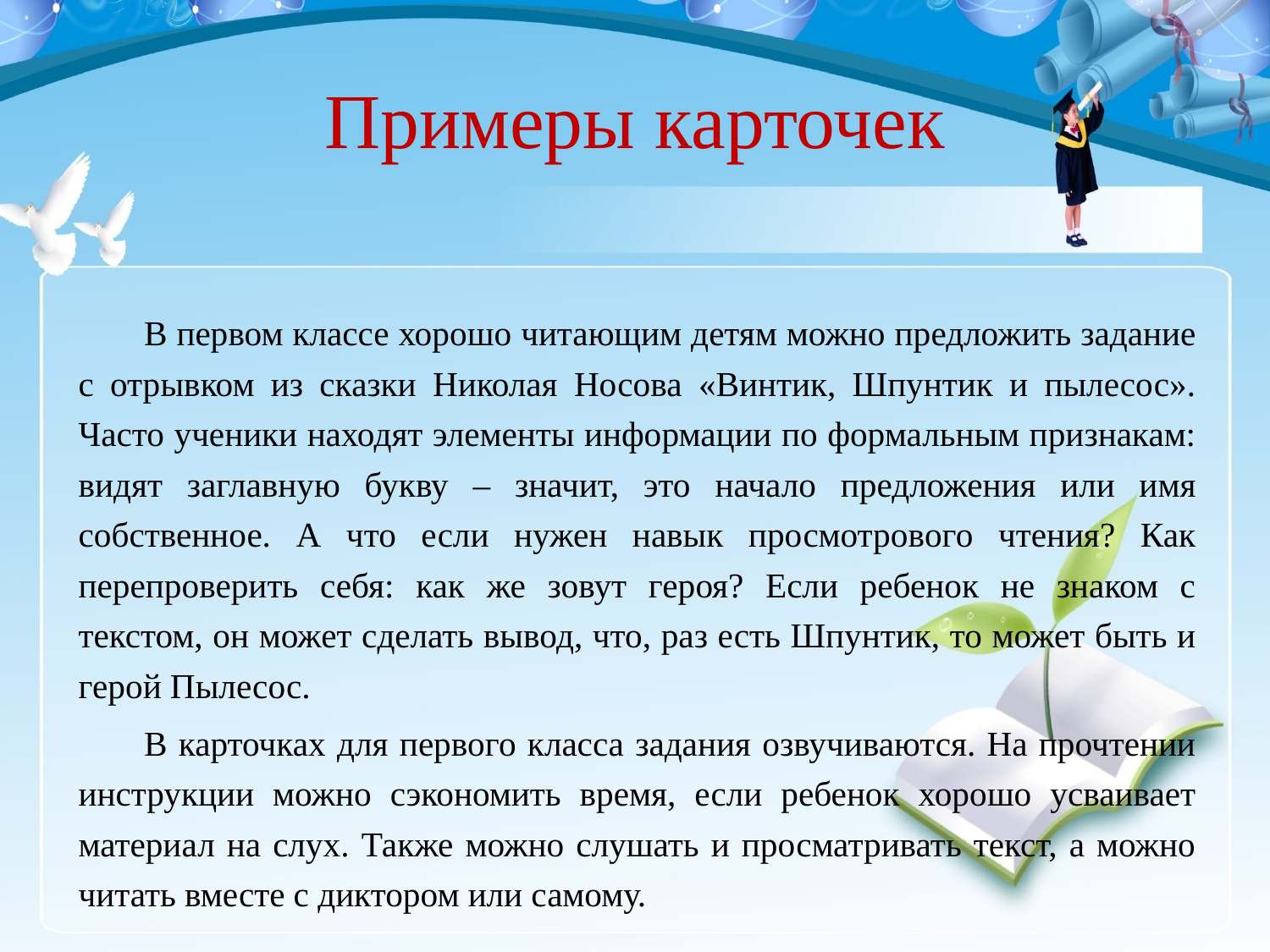

# Примеры карточек
В первом классе хорошо читающим детям можно предложить задание с отрывком из сказки Николая Носова «Винтик, Шпунтик и пылесос». Часто ученики находят элементы информации по формальным признакам: видят заглавную букву – значит, это начало предложения или имя собственное. А что если нужен навык просмотрового чтения? Как перепроверить себя: как же зовут героя? Если ребенок не знаком с текстом, он может сделать вывод, что, раз есть Шпунтик, то может быть и герой Пылесос.
В карточках для первого класса задания озвучиваются. На прочтении инструкции можно сэкономить время, если ребенок хорошо усваивает материал на слух. Также можно слушать и просматривать текст, а можно читать вместе с диктором или самому.